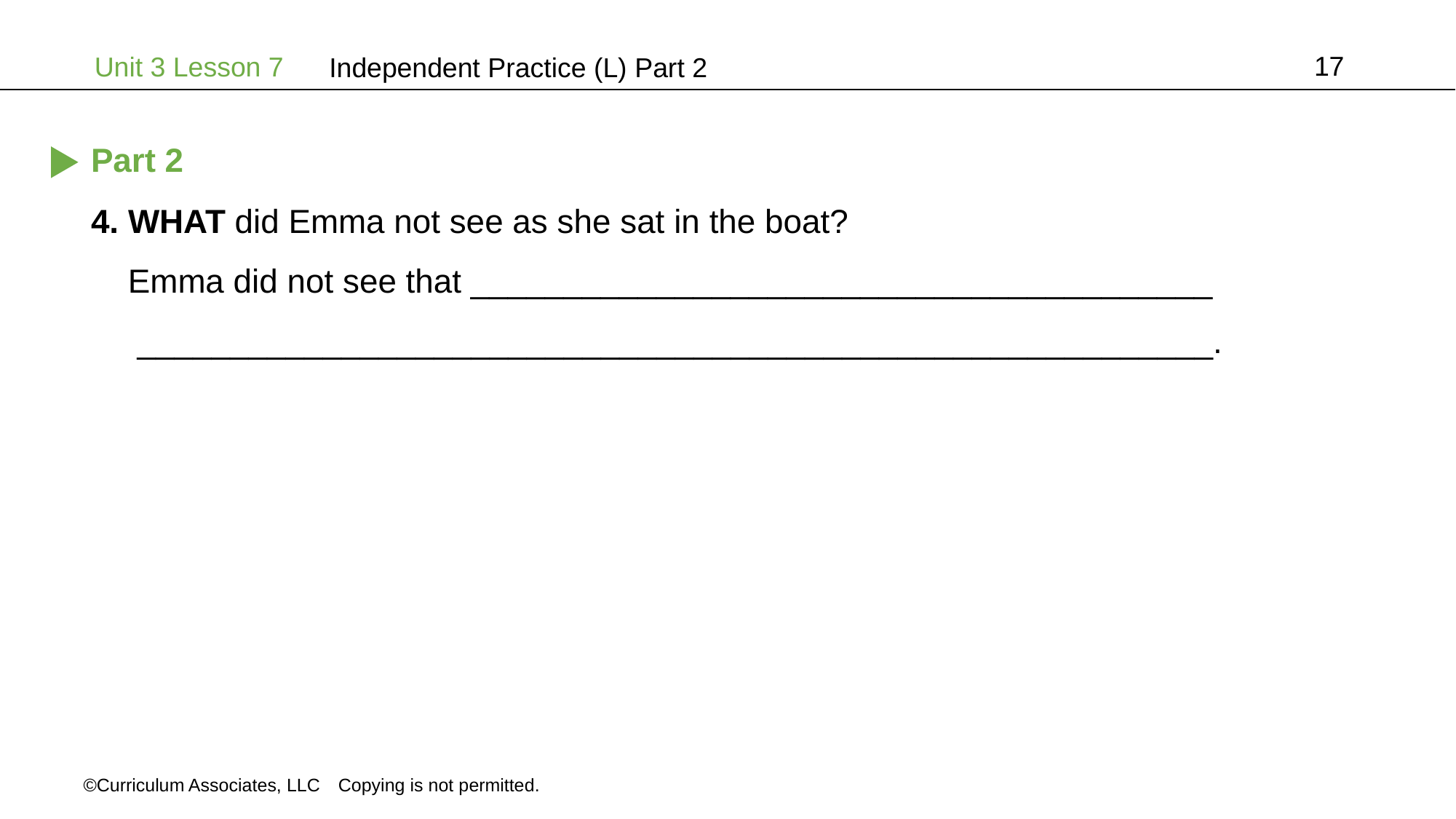

17
Independent Practice (L) Part 2
Part 2

4. WHAT did Emma not see as she sat in the boat?
    Emma did not see that ________________________________________
     __________________________________________________________.